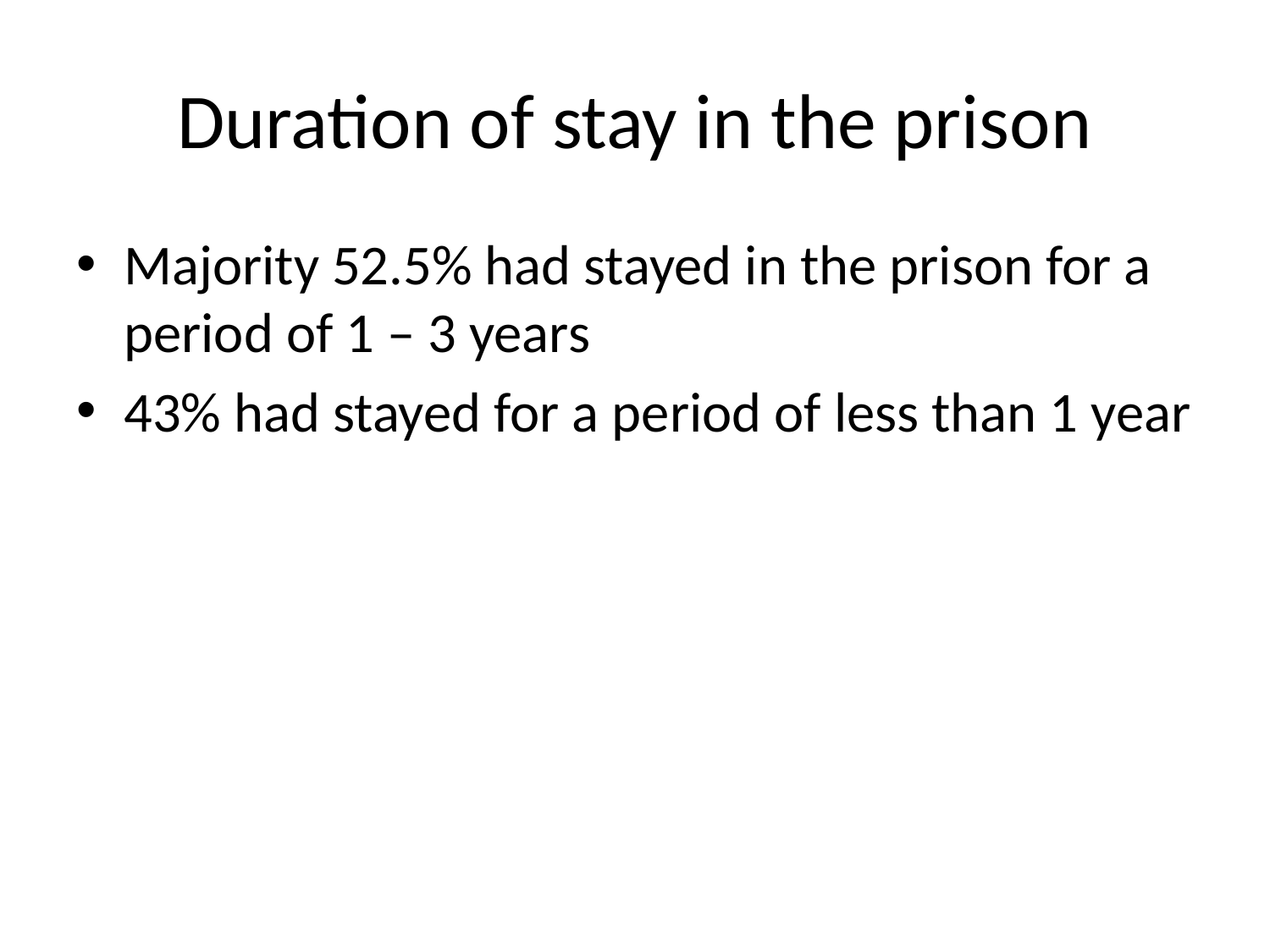

# Duration of stay in the prison
Majority 52.5% had stayed in the prison for a period of 1 – 3 years
43% had stayed for a period of less than 1 year